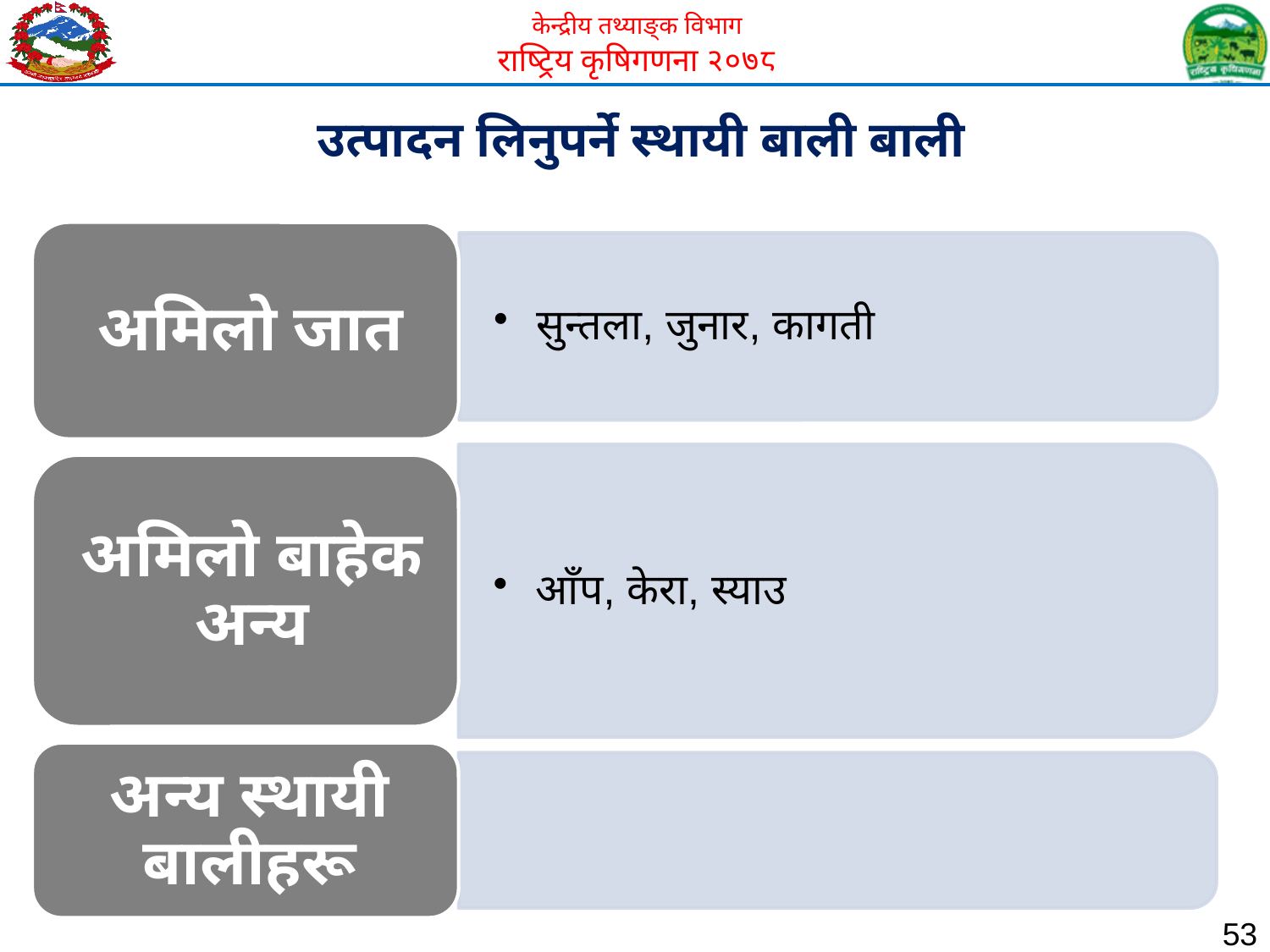

उत्पादन लिनुपर्ने स्थायी बाली बाली
 सुन्तला, जुनार, कागती
अमिलो जात
 आँप, केरा, स्याउ
अमिलो बाहेक अन्य

अन्य स्थायी बालीहरू
53